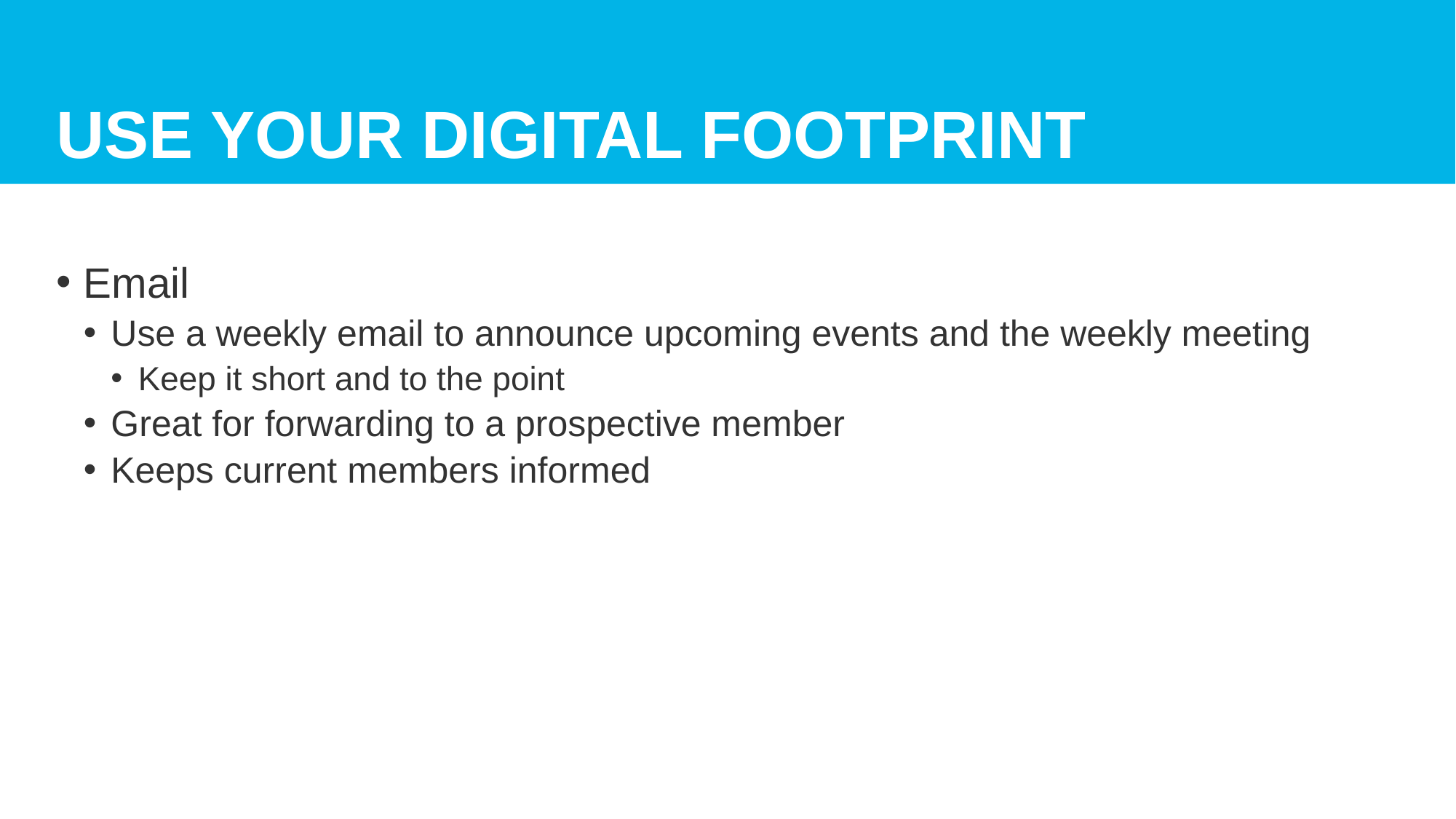

# Use your digital footprint
Email
Use a weekly email to announce upcoming events and the weekly meeting
Keep it short and to the point
Great for forwarding to a prospective member
Keeps current members informed